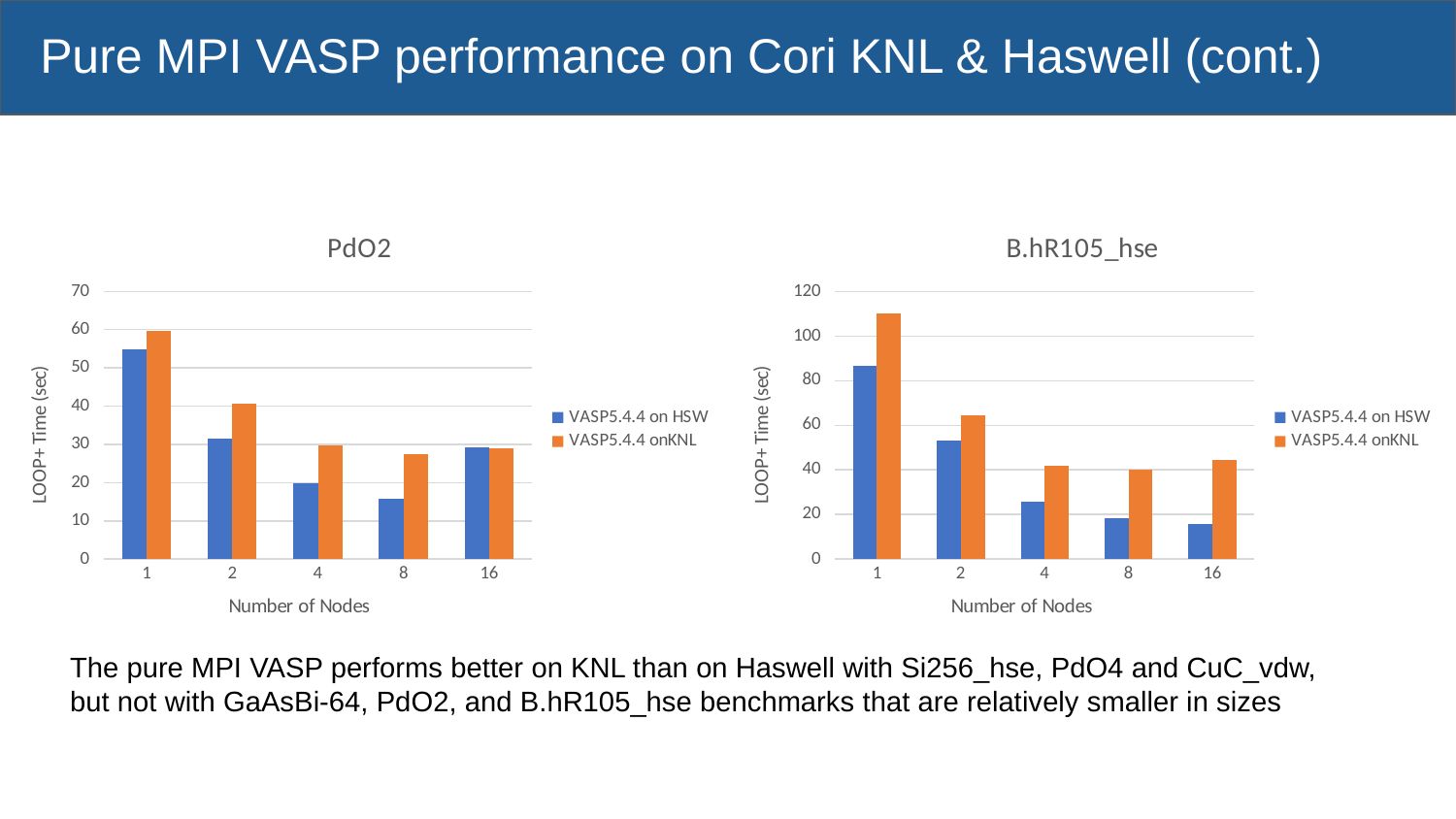

# Pure MPI VASP performance on Cori KNL & Haswell (cont.)

### Chart: PdO2

| Category | VASP5.4.4 on HSW | VASP5.4.4 onKNL |
|---|---|---|
| 1 | 54.8086 | 59.7392 |
| 2 | 31.4648 | 40.5609 |
| 4 | 19.9015 | 29.737 |
| 8 | 15.8024 | 27.4906 |
| 16 | 29.2263 | 28.8607 |

### Chart: B.hR105_hse

| Category | VASP5.4.4 on HSW | VASP5.4.4 onKNL |
|---|---|---|
| 1 | 86.4661 | 110.1245 |
| 2 | 52.9278 | 64.4852 |
| 4 | 25.8854 | 41.8857 |
| 8 | 18.3588 | 39.8947 |
| 16 | 15.7756 | 44.504 |
The pure MPI VASP performs better on KNL than on Haswell with Si256_hse, PdO4 and CuC_vdw, but not with GaAsBi-64, PdO2, and B.hR105_hse benchmarks that are relatively smaller in sizes